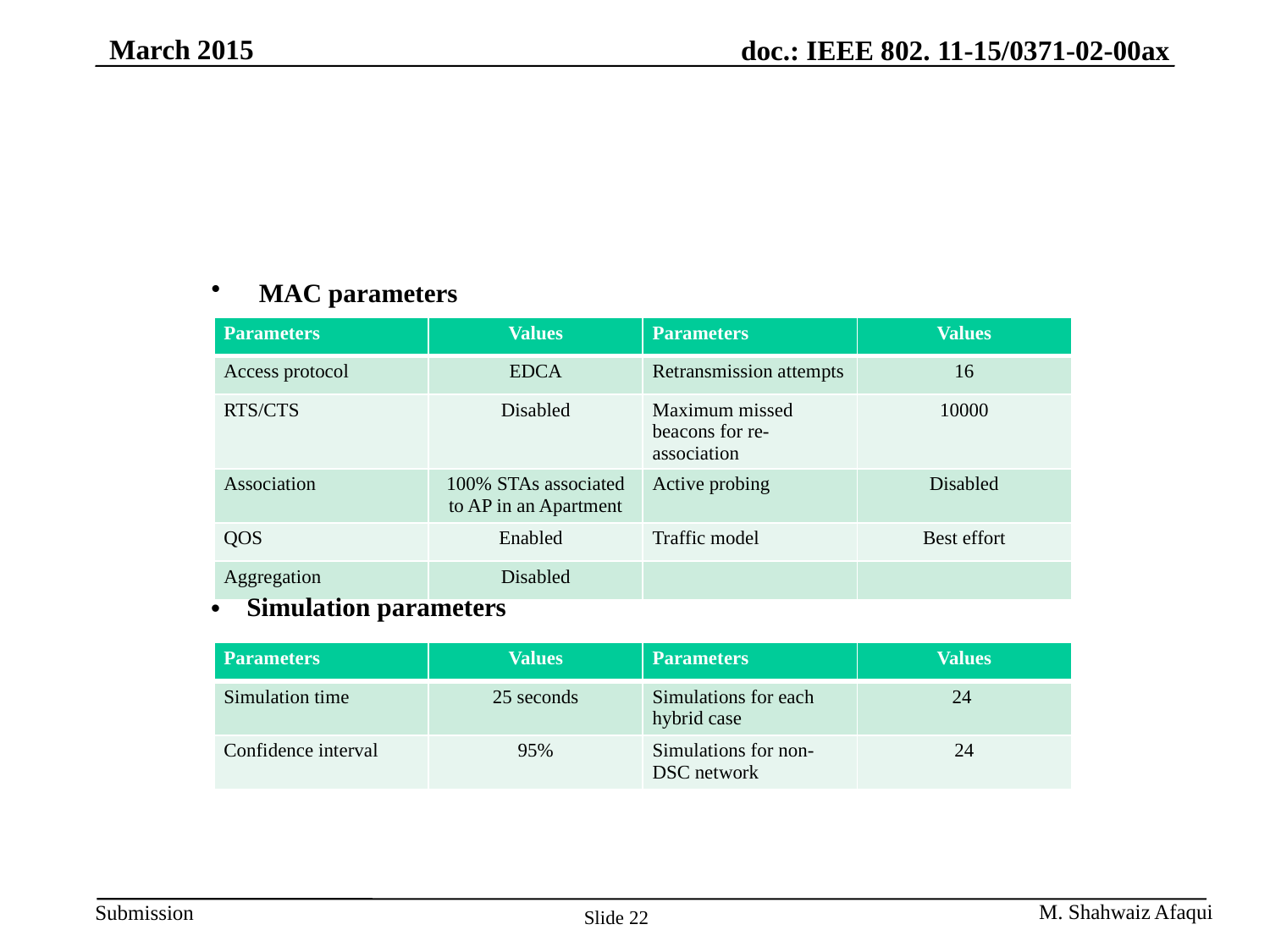

March 2015
MAC parameters
| Parameters | Values | Parameters | Values |
| --- | --- | --- | --- |
| Access protocol | EDCA | Retransmission attempts | 16 |
| RTS/CTS | Disabled | Maximum missed beacons for re-association | 10000 |
| Association | 100% STAs associated to AP in an Apartment | Active probing | Disabled |
| QOS | Enabled | Traffic model | Best effort |
| Aggregation | Disabled |  |  |
Simulation parameters

| Parameters | Values | Parameters | Values |
| --- | --- | --- | --- |
| Simulation time | 25 seconds | Simulations for each hybrid case | 24 |
| Confidence interval | 95% | Simulations for non-DSC network | 24 |
Slide 22